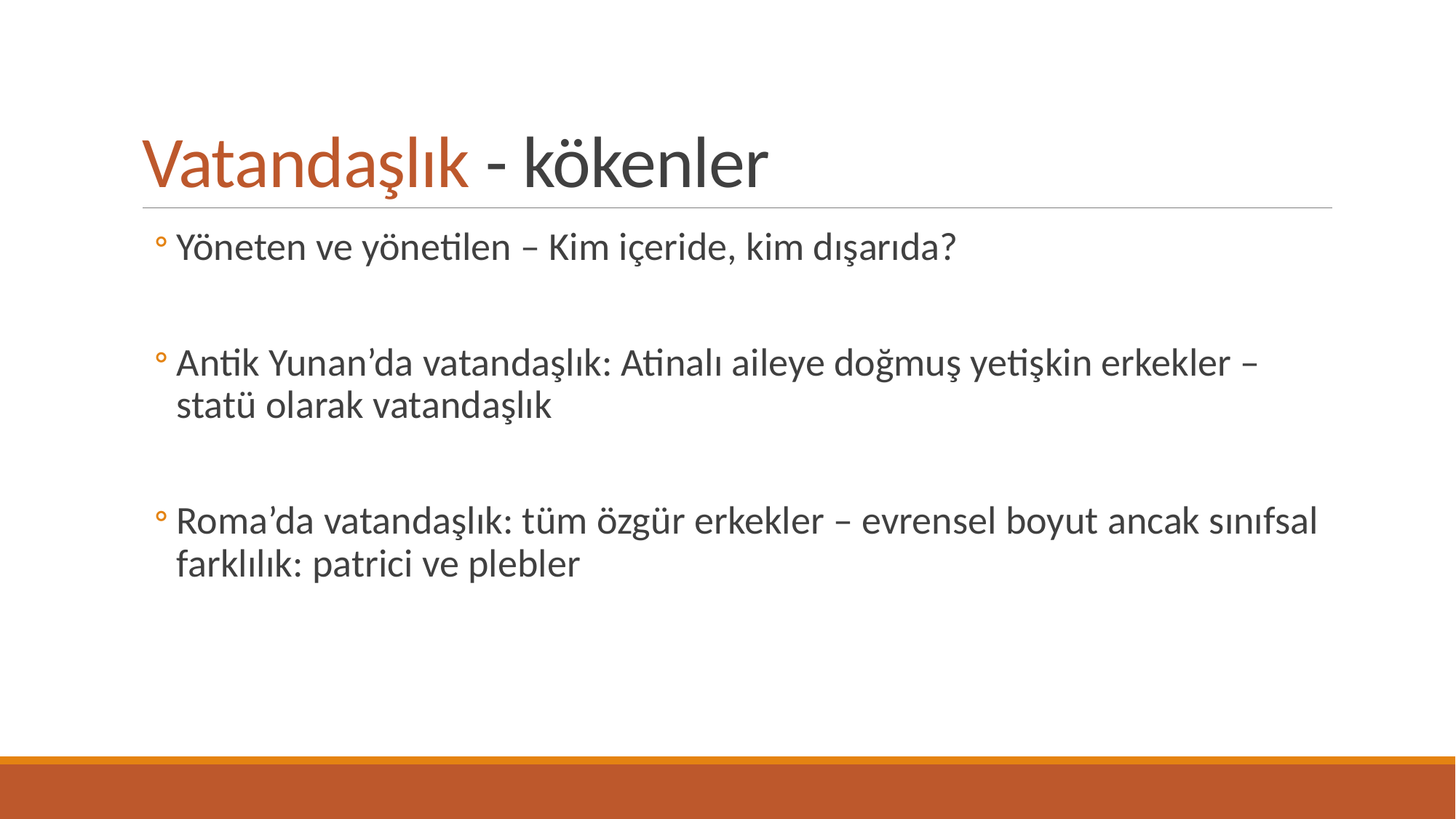

# Vatandaşlık - kökenler
Yöneten ve yönetilen – Kim içeride, kim dışarıda?

Antik Yunan’da vatandaşlık: Atinalı aileye doğmuş yetişkin erkekler – statü olarak vatandaşlık

Roma’da vatandaşlık: tüm özgür erkekler – evrensel boyut ancak sınıfsal farklılık: patrici ve plebler